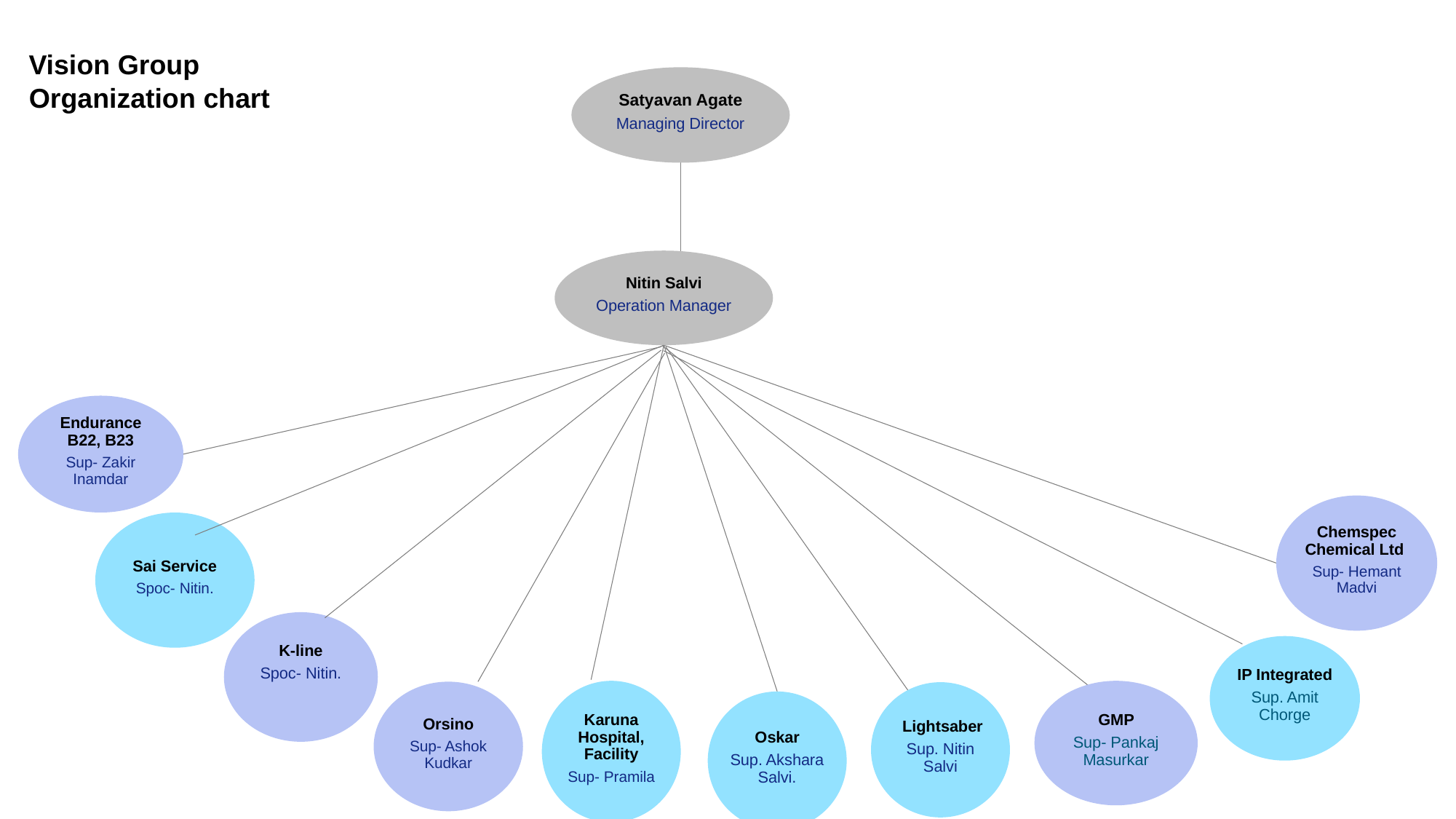

Vision Group
Satyavan Agate
Managing Director
Organization chart
Nitin Salvi
Operation Manager
Endurance B22, B23
Sup- Zakir Inamdar
Chemspec Chemical Ltd
Sup- Hemant Madvi
Sai Service
Spoc- Nitin.
K-line
Spoc- Nitin.

IP Integrated
Sup. Amit Chorge

Karuna Hospital, Facility
Sup- Pramila
 GMP
Sup- Pankaj Masurkar
Orsino
Sup- Ashok Kudkar
 Lightsaber
Sup. Nitin Salvi
Oskar
Sup. Akshara Salvi.